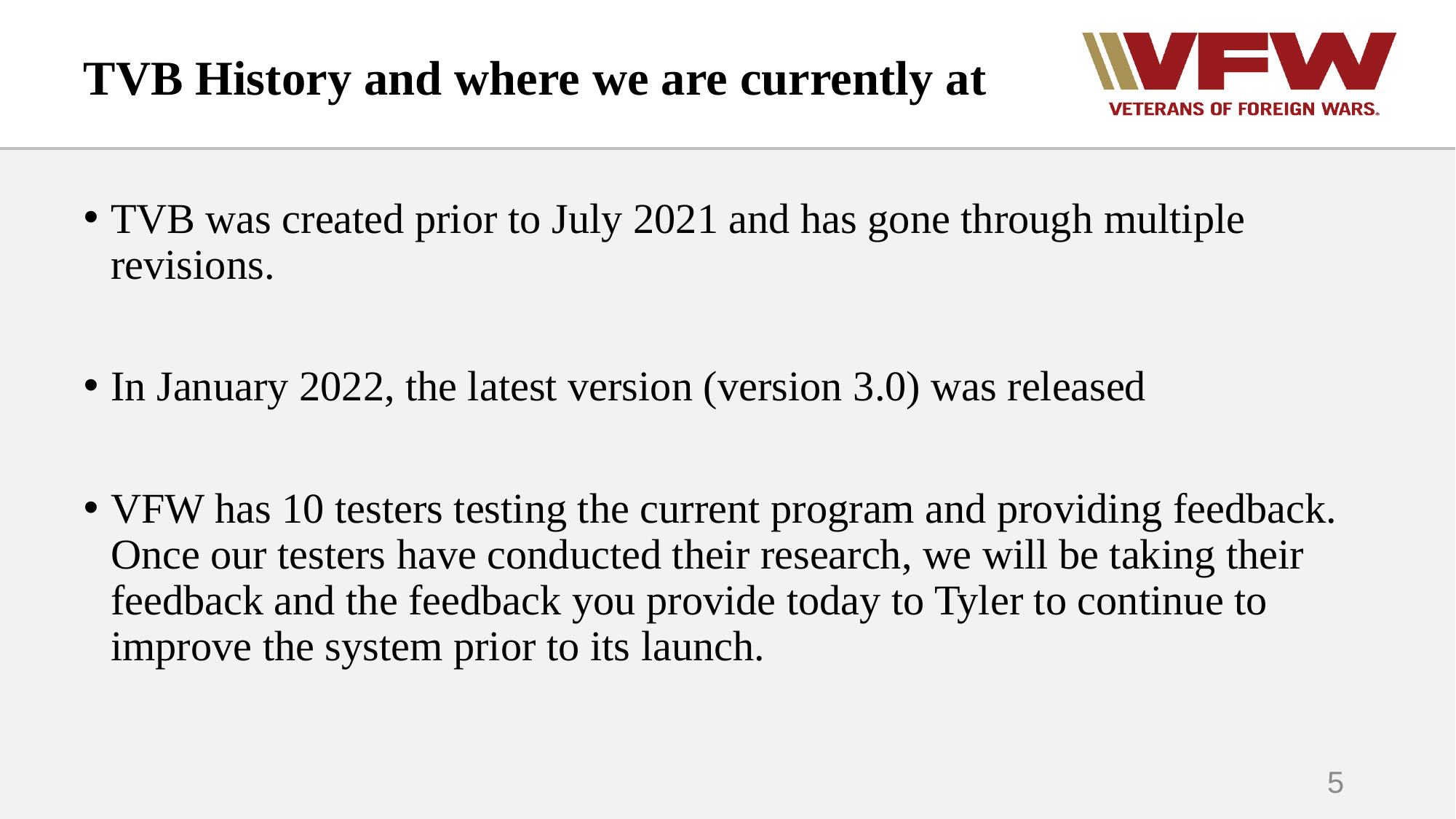

# TVB History and where we are currently at
TVB was created prior to July 2021 and has gone through multiple revisions.

In January 2022, the latest version (version 3.0) was released

VFW has 10 testers testing the current program and providing feedback. Once our testers have conducted their research, we will be taking their feedback and the feedback you provide today to Tyler to continue to improve the system prior to its launch.

5